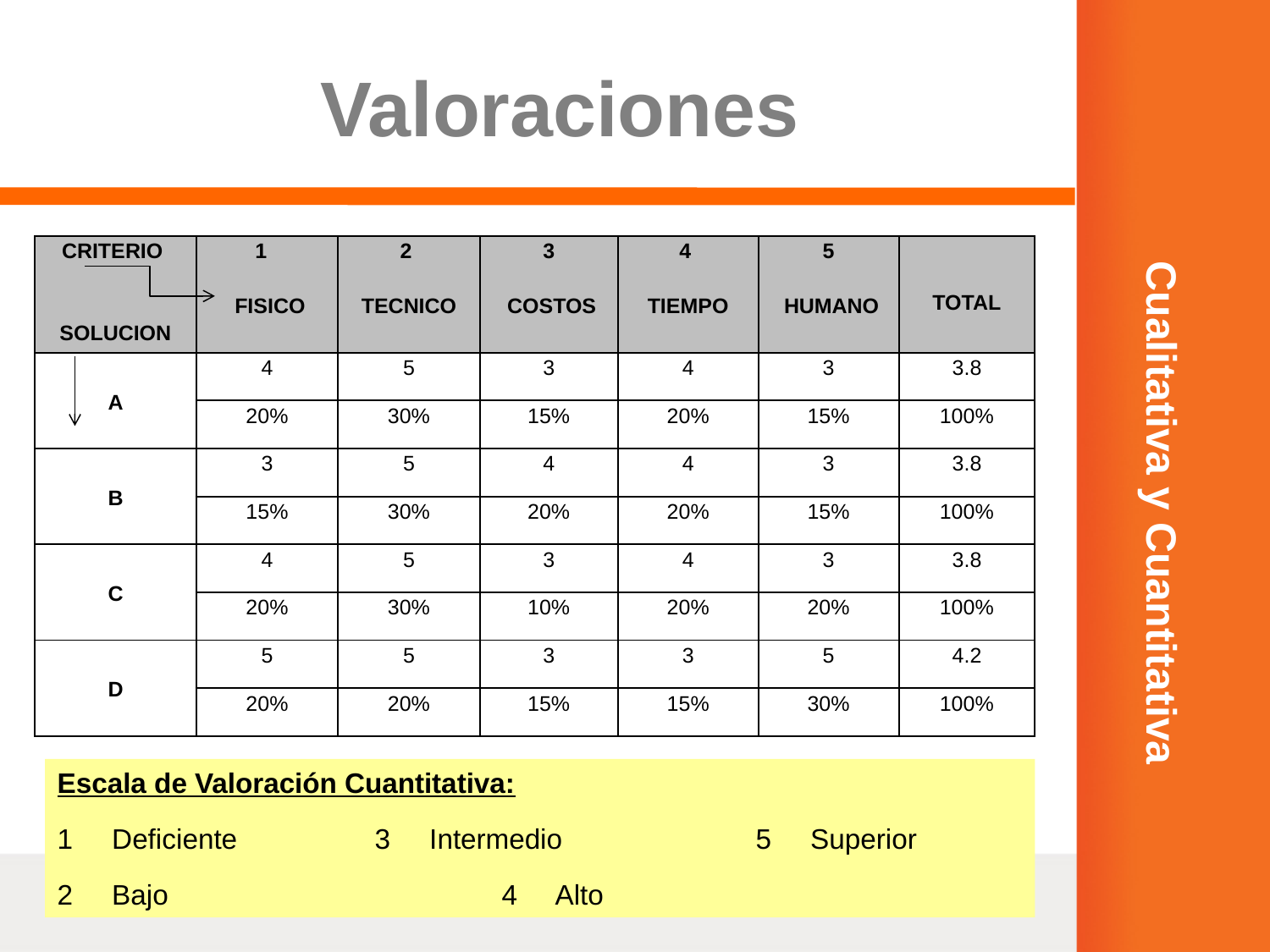

# Valoraciones

| CRITERIO SOLUCION | 1 FISICO | 2 TECNICO | 3 COSTOS | 4 TIEMPO | 5 HUMANO | TOTAL |
| --- | --- | --- | --- | --- | --- | --- |
| A | 4 | 5 | 3 | 4 | 3 | 3.8 |
|  | 20% | 30% | 15% | 20% | 15% | 100% |
| B | 3 | 5 | 4 | 4 | 3 | 3.8 |
|  | 15% | 30% | 20% | 20% | 15% | 100% |
| C | 4 | 5 | 3 | 4 | 3 | 3.8 |
|  | 20% | 30% | 10% | 20% | 20% | 100% |
| D | 5 | 5 | 3 | 3 | 5 | 4.2 |
|  | 20% | 20% | 15% | 15% | 30% | 100% |
Cualitativa y Cuantitativa
Escala de Valoración Cuantitativa:
1     Deficiente		3     Intermedio		5     Superior
2     Bajo			4     Alto